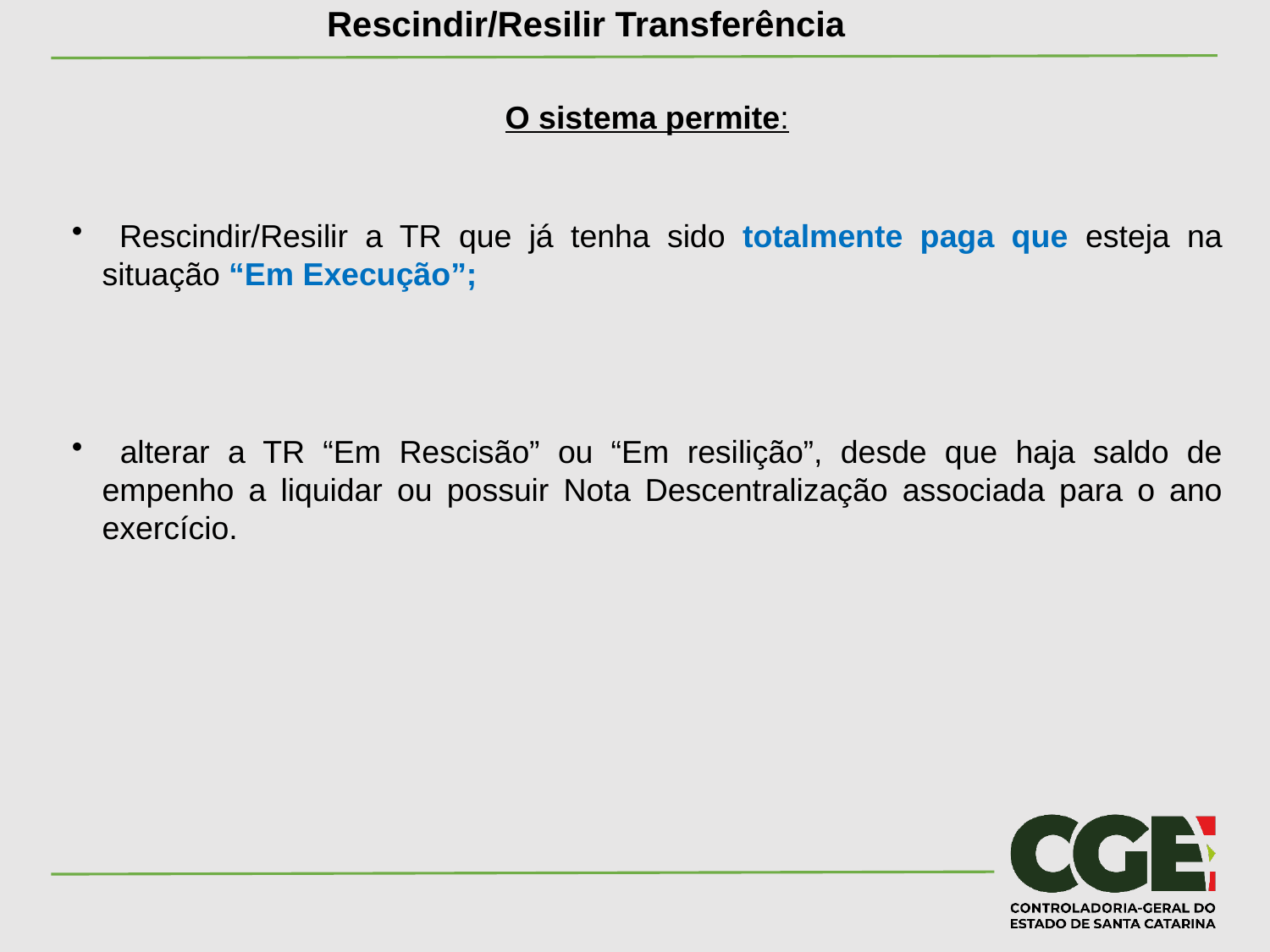

# Rescindir/Resilir Transferência
O sistema permite:

 Rescindir/Resilir a TR que já tenha sido totalmente paga que esteja na situação “Em Execução”;

 alterar a TR “Em Rescisão” ou “Em resilição”, desde que haja saldo de empenho a liquidar ou possuir Nota Descentralização associada para o ano exercício.